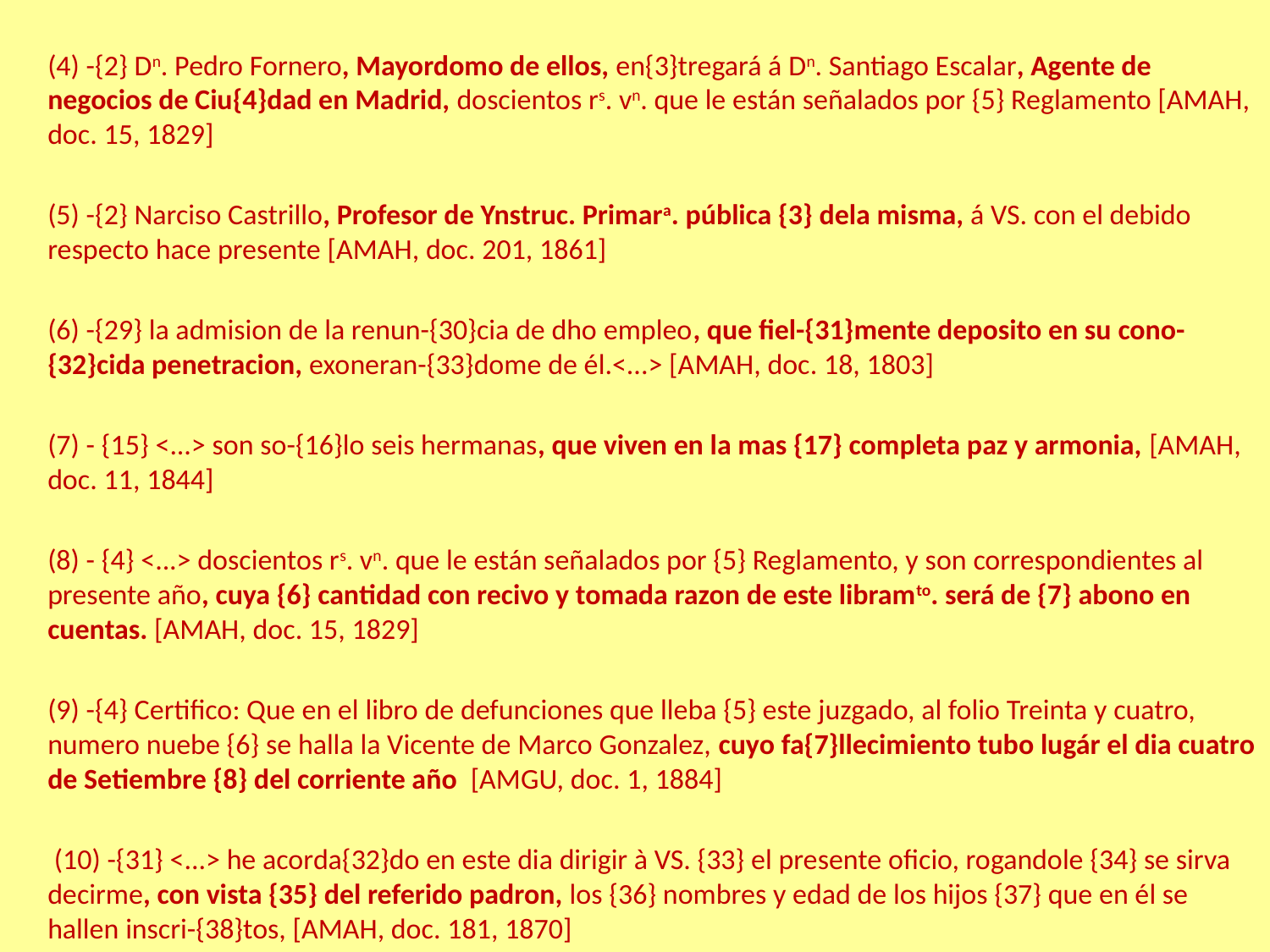

(4) -{2} Dn. Pedro Fornero, Mayordomo de ellos, en{3}tregará á Dn. Santiago Escalar, Agente de negocios de Ciu{4}dad en Madrid, doscientos rs. vn. que le están señalados por {5} Reglamento [AMAH, doc. 15, 1829]

(5) -{2} Narciso Castrillo, Profesor de Ynstruc. Primara. pública {3} dela misma, á VS. con el debido respecto hace presente [AMAH, doc. 201, 1861]

(6) -{29} la admision de la renun-{30}cia de dho empleo, que fiel-{31}mente deposito en su cono-{32}cida penetracion, exoneran-{33}dome de él.<...> [AMAH, doc. 18, 1803]

(7) - {15} <...> son so-{16}lo seis hermanas, que viven en la mas {17} completa paz y armonia, [AMAH, doc. 11, 1844]

(8) - {4} <...> doscientos rs. vn. que le están señalados por {5} Reglamento, y son correspondientes al presente año, cuya {6} cantidad con recivo y tomada razon de este libramto. será de {7} abono en cuentas. [AMAH, doc. 15, 1829]

(9) -{4} Certifico: Que en el libro de defunciones que lleba {5} este juzgado, al folio Treinta y cuatro, numero nuebe {6} se halla la Vicente de Marco Gonzalez, cuyo fa{7}llecimiento tubo lugár el dia cuatro de Setiembre {8} del corriente año  [AMGU, doc. 1, 1884]

 (10) -{31} <...> he acorda{32}do en este dia dirigir à VS. {33} el presente oficio, rogandole {34} se sirva decirme, con vista {35} del referido padron, los {36} nombres y edad de los hijos {37} que en él se hallen inscri-{38}tos, [AMAH, doc. 181, 1870]

#